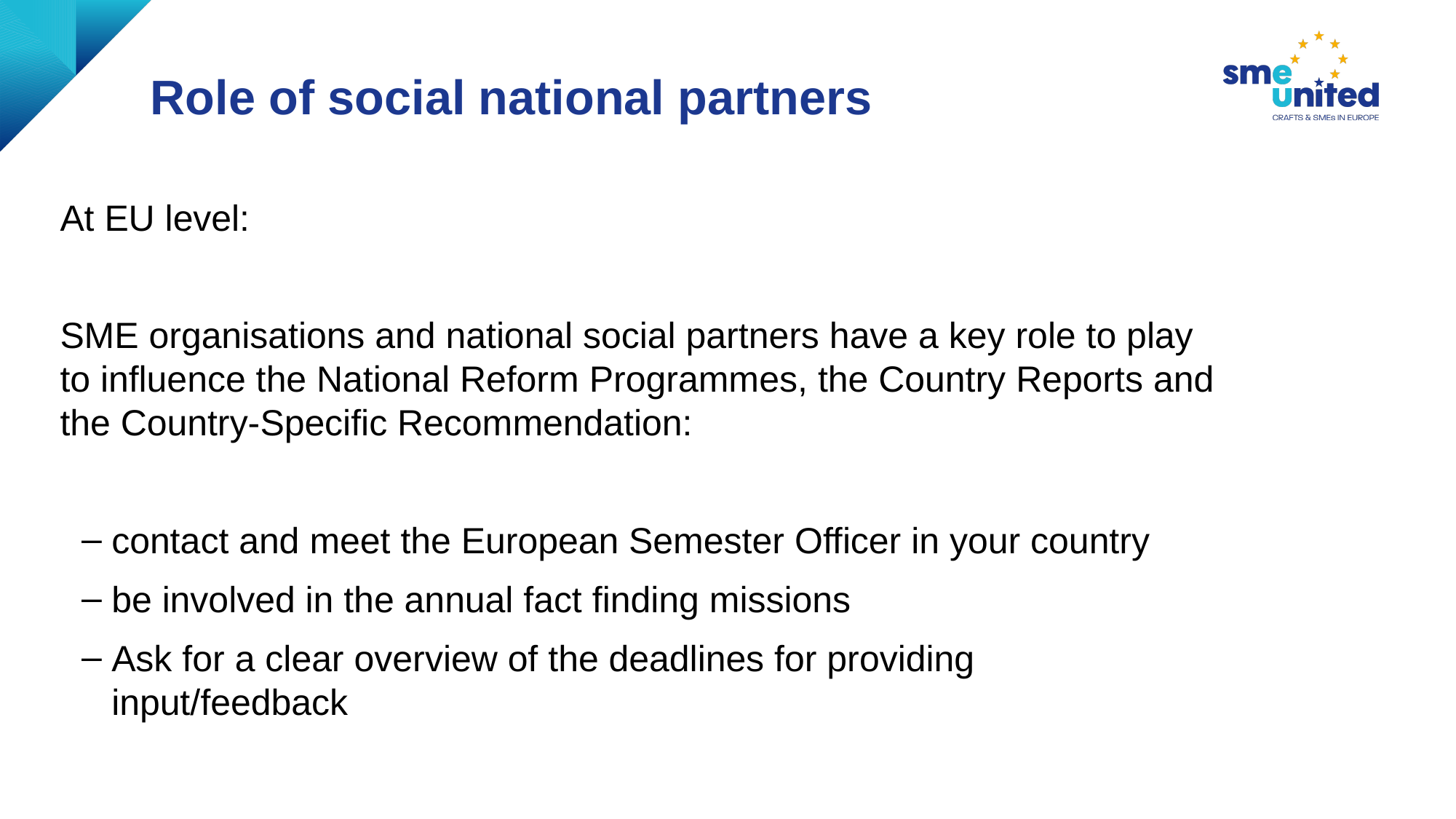

# Role of social national partners
At EU level:

SME organisations and national social partners have a key role to play to influence the National Reform Programmes, the Country Reports and the Country-Specific Recommendation:

contact and meet the European Semester Officer in your country
be involved in the annual fact finding missions
Ask for a clear overview of the deadlines for providing input/feedback